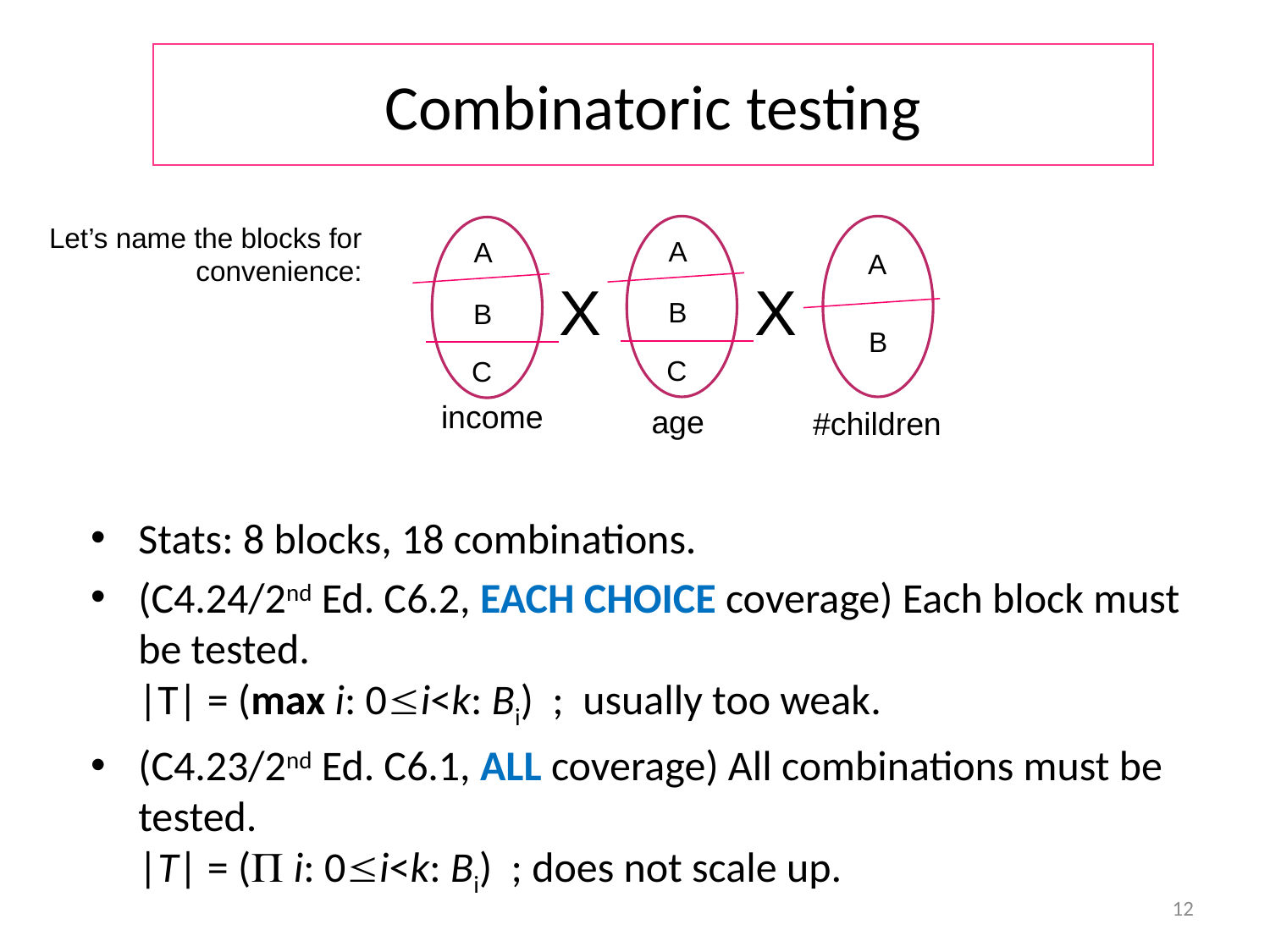

# Combinatoric testing
Let’s name the blocks for convenience:

A
A
A
X
X
B
B
B
C
C
income
age
#children
Stats: 8 blocks, 18 combinations.
(C4.24/2nd Ed. C6.2, EACH CHOICE coverage) Each block must be tested.
|T| = (max i: 0≤i<k: Bi)  ;  usually too weak.
(C4.23/2nd Ed. C6.1, ALL coverage) All combinations must be tested.
|T| = (Π i: 0≤i<k: Bi)  ; does not scale up.

12